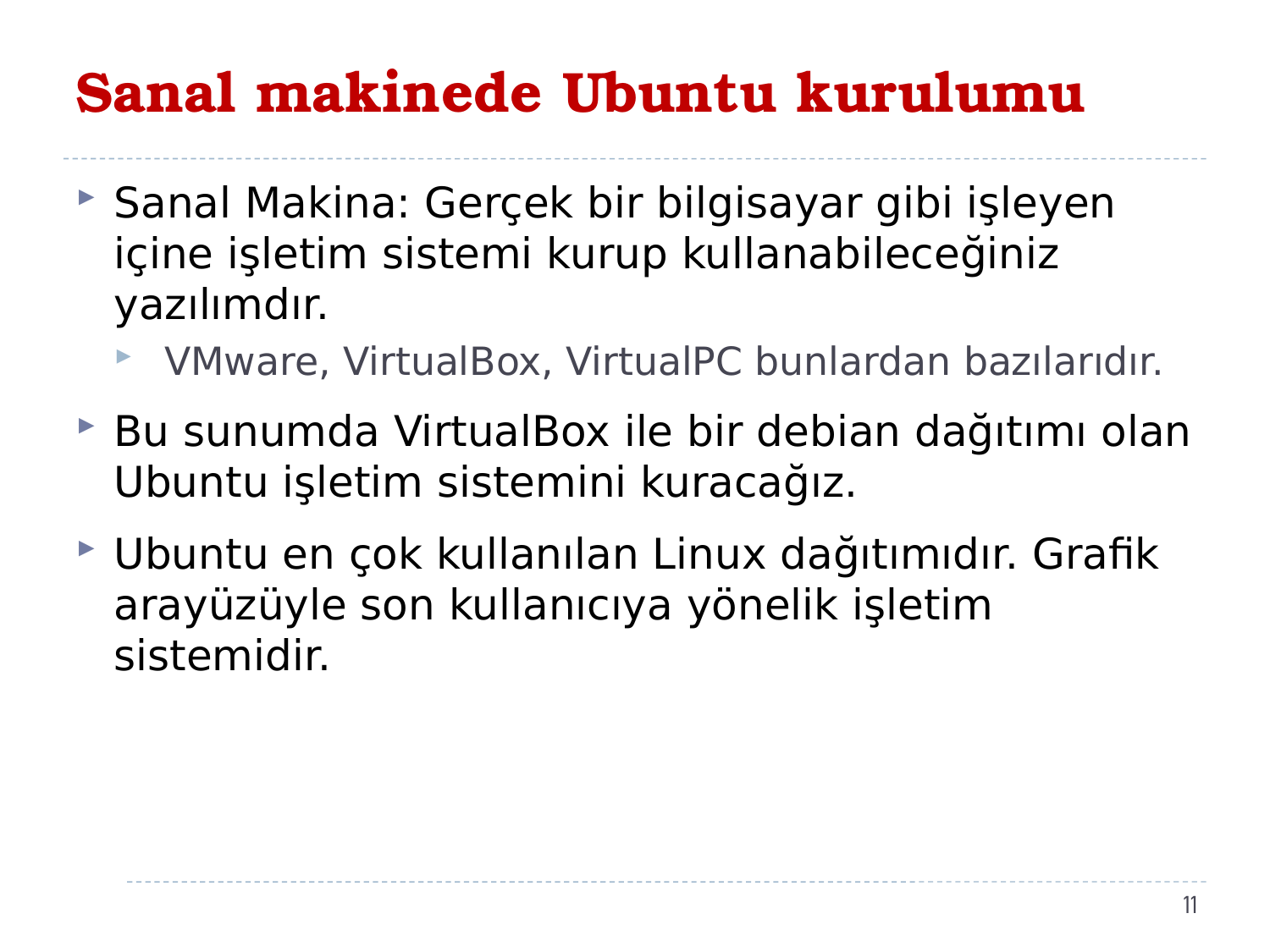

# Sanal makinede Ubuntu kurulumu
Sanal Makina: Gerçek bir bilgisayar gibi işleyen içine işletim sistemi kurup kullanabileceğiniz yazılımdır.
 VMware, VirtualBox, VirtualPC bunlardan bazılarıdır.
Bu sunumda VirtualBox ile bir debian dağıtımı olan Ubuntu işletim sistemini kuracağız.
Ubuntu en çok kullanılan Linux dağıtımıdır. Grafik arayüzüyle son kullanıcıya yönelik işletim sistemidir.
11